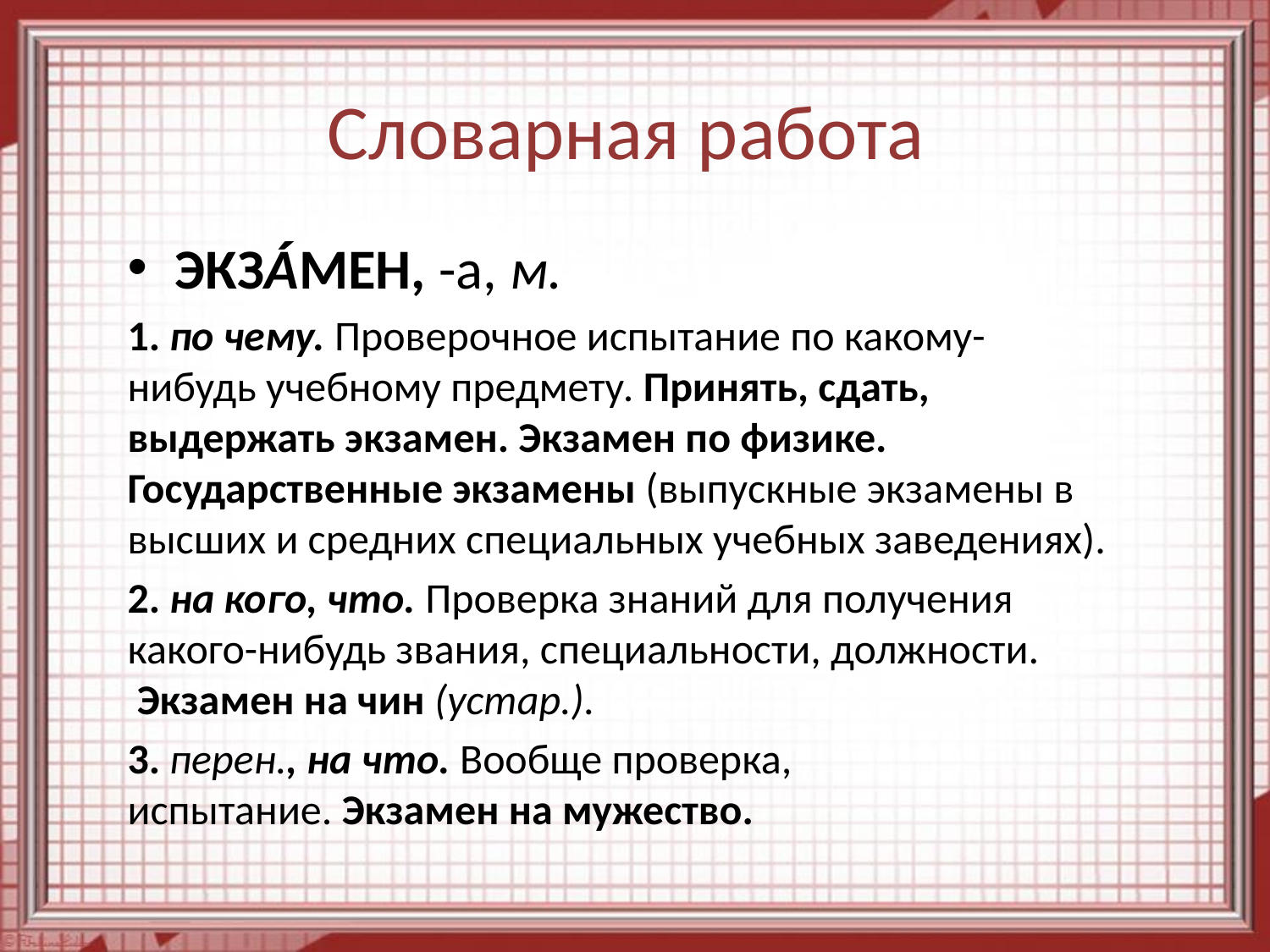

# Словарная работа
ЭКЗÁМЕН, -а, м.
1. по чему. Проверочное испытание по какому-нибудь учебному предмету. Принять, сдать, выдержать экзамен. Экзамен по физике. Государственные экзамены (выпускные экзамены в высших и средних специальных учебных заведениях).
2. на кого, что. Проверка знаний для получения какого-нибудь звания, специальности, должности.  Экзамен на чин (устар.).
3. перен., на что. Вообще проверка, испытание. Экзамен на мужество.